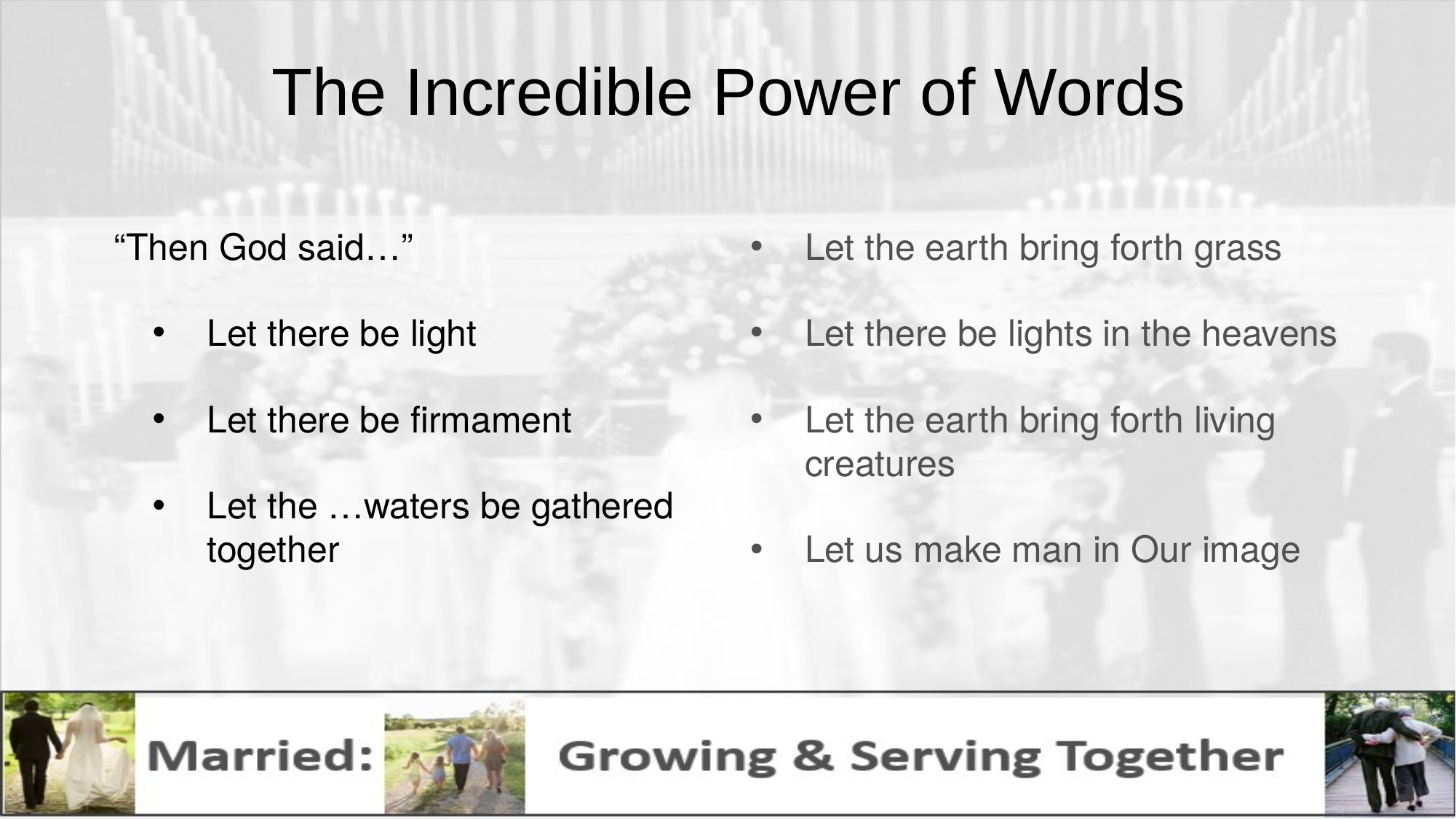

# The Incredible Power of Words
“Then God said…”
Let there be light
Let there be firmament
Let the …waters be gathered together

Let the earth bring forth grass
Let there be lights in the heavens
Let the earth bring forth living creatures
Let us make man in Our image